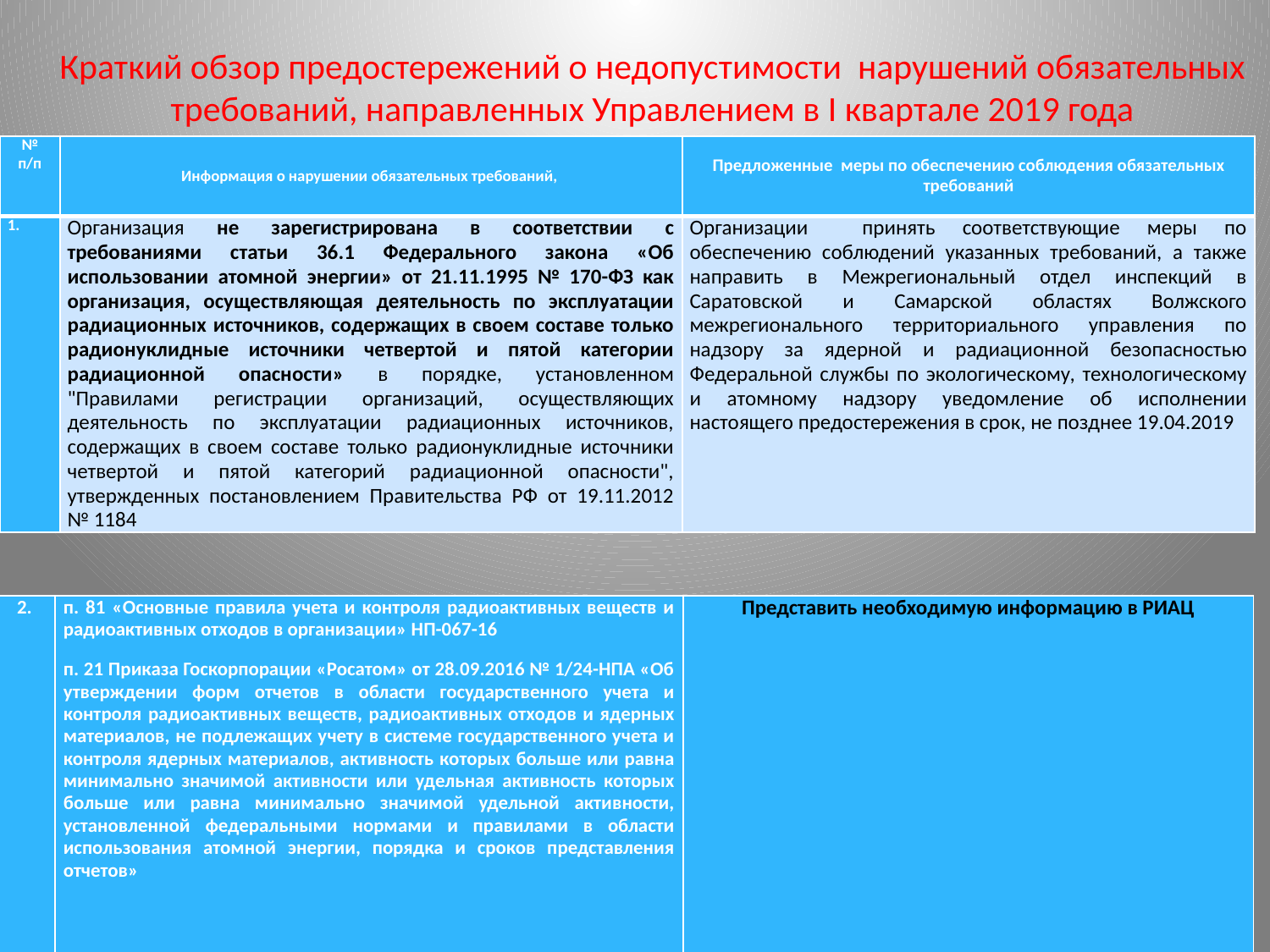

# Краткий обзор предостережений о недопустимости  нарушений обязательных требований, направленных Управлением в I квартале 2019 года
| № п/п | Информация о нарушении обязательных требований, | Предложенные меры по обеспечению соблюдения обязательных требований |
| --- | --- | --- |
|  | Организация не зарегистрирована в соответствии с требованиями статьи 36.1 Федерального закона «Об использовании атомной энергии» от 21.11.1995 № 170-ФЗ как организация, осуществляющая деятельность по эксплуатации радиационных источников, содержащих в своем составе только радионуклидные источники четвертой и пятой категории радиационной опасности» в порядке, установленном "Правилами регистрации организаций, осуществляющих деятельность по эксплуатации радиационных источников, содержащих в своем составе только радионуклидные источники четвертой и пятой категорий радиационной опасности", утвержденных постановлением Правительства РФ от 19.11.2012 № 1184 | Организации принять соответствующие меры по обеспечению соблюдений указанных требований, а также направить в Межрегиональный отдел инспекций в Саратовской и Самарской областях Волжского межрегионального территориального управления по надзору за ядерной и радиационной безопасностью Федеральной службы по экологическому, технологическому и атомному надзору уведомление об исполнении настоящего предостережения в срок, не позднее 19.04.2019 |
| 2. | п. 81 «Основные правила учета и контроля радиоактивных веществ и радиоактивных отходов в организации» НП-067-16 п. 21 Приказа Госкорпорации «Росатом» от 28.09.2016 № 1/24-НПА «Об утверждении форм отчетов в области государственного учета и контроля радиоактивных веществ, радиоактивных отходов и ядерных материалов, не подлежащих учету в системе государственного учета и контроля ядерных материалов, активность которых больше или равна минимально значимой активности или удельная активность которых больше или равна минимально значимой удельной активности, установленной федеральными нормами и правилами в области использования атомной энергии, порядка и сроков представления отчетов» | Представить необходимую информацию в РИАЦ |
| --- | --- | --- |